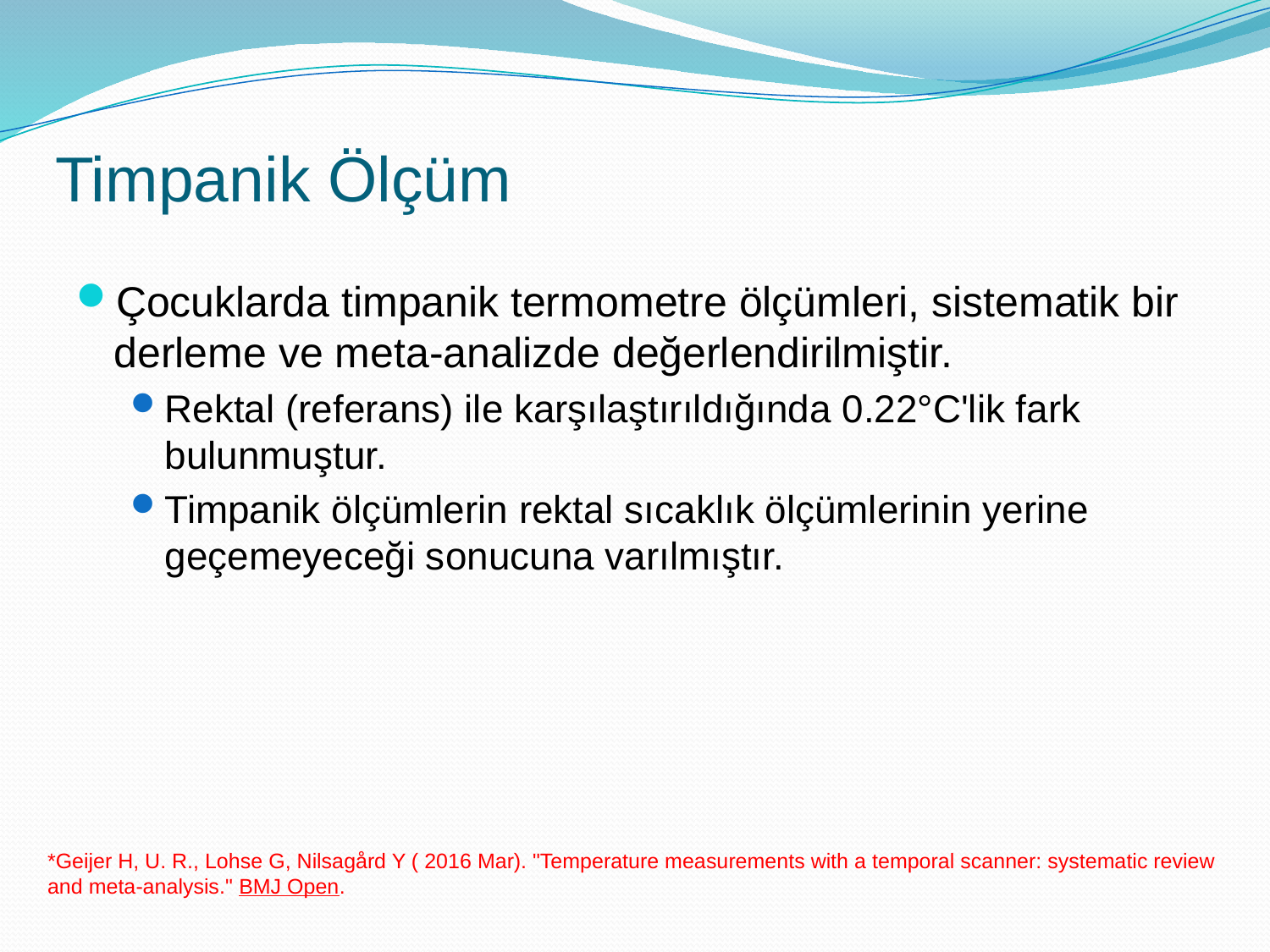

# Timpanik Ölçüm
Çocuklarda timpanik termometre ölçümleri, sistematik bir derleme ve meta-analizde değerlendirilmiştir.
Rektal (referans) ile karşılaştırıldığında 0.22°C'lik fark bulunmuştur.
Timpanik ölçümlerin rektal sıcaklık ölçümlerinin yerine geçemeyeceği sonucuna varılmıştır.

*Geijer H, U. R., Lohse G, Nilsagård Y ( 2016 Mar). "Temperature measurements with a temporal scanner: systematic review and meta-analysis." BMJ Open.